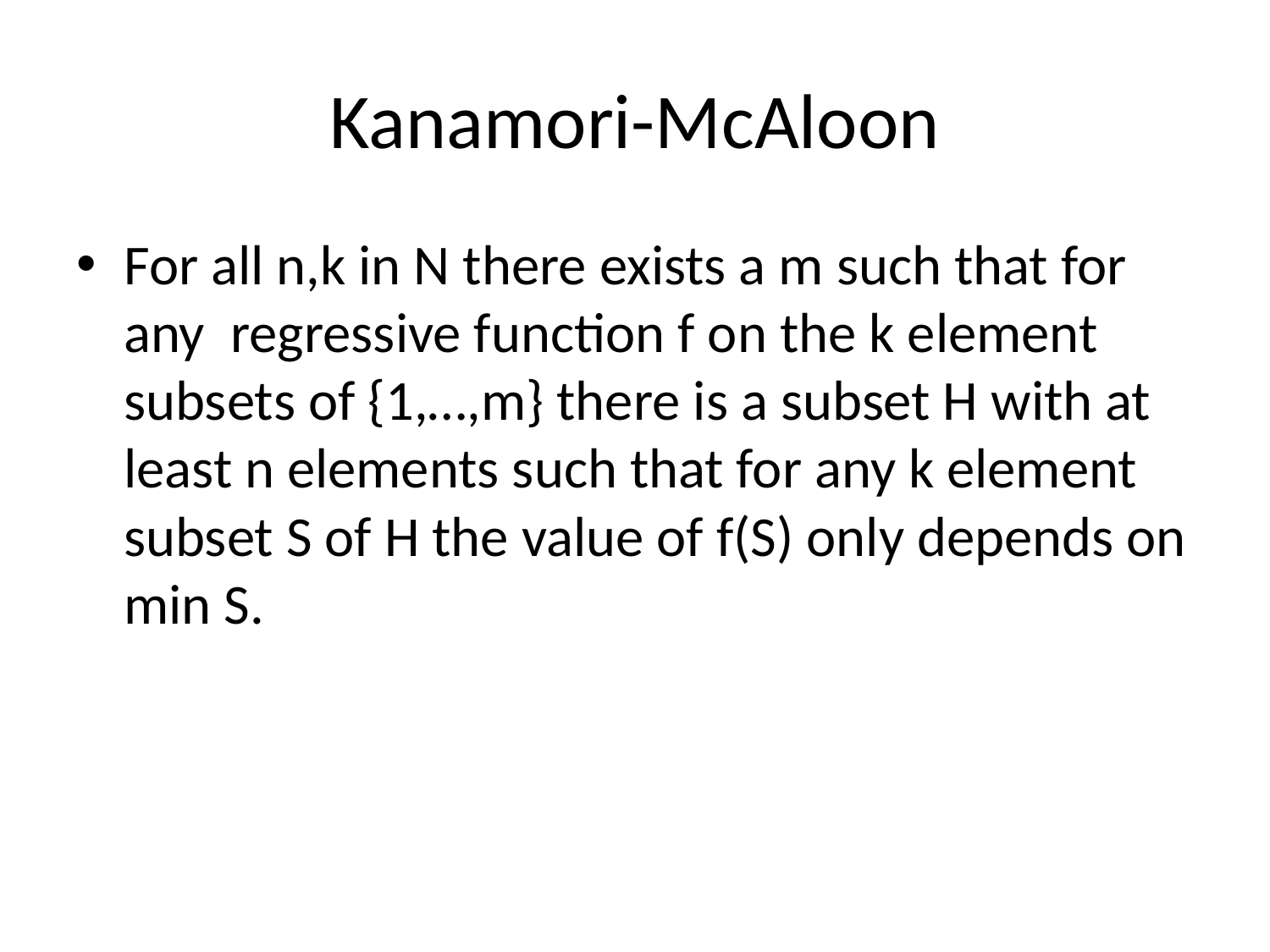

# Kanamori-McAloon
For all n,k in N there exists a m such that for any  regressive function f on the k element subsets of {1,…,m} there is a subset H with at least n elements such that for any k element subset S of H the value of f(S) only depends on min S.